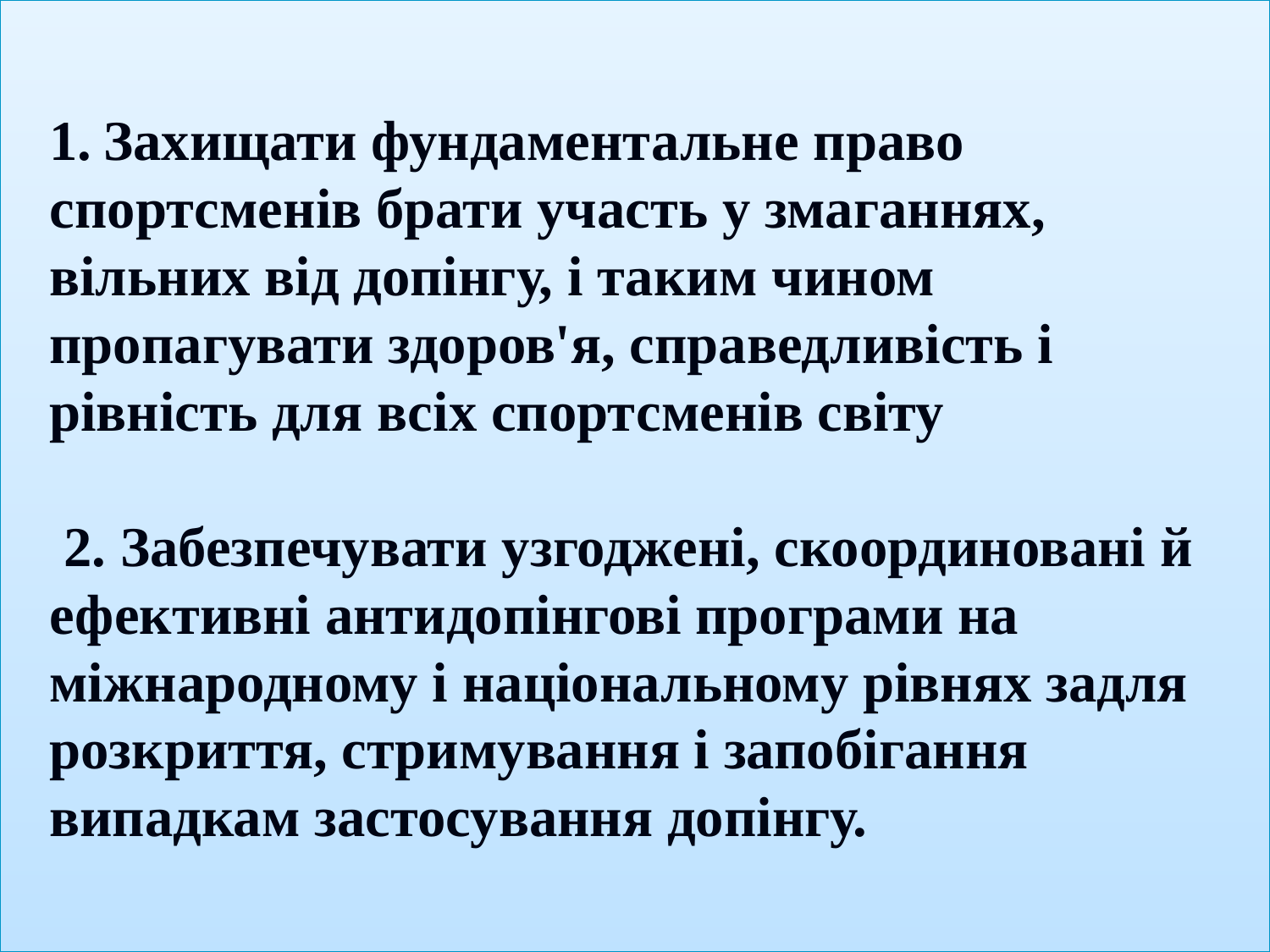

# 1. Захищати фундаментальне право спортсменів брати участь у змаганнях, вільних від допінгу, і таким чином пропагувати здоров'я, справедливість і рівність для всіх спортсменів світу 2. Забезпечувати узгоджені, скоординовані й ефективні антидопінгові програми на міжнародному і національному рівнях задля розкриття, стримування і запобігання випадкам застосування допінгу.